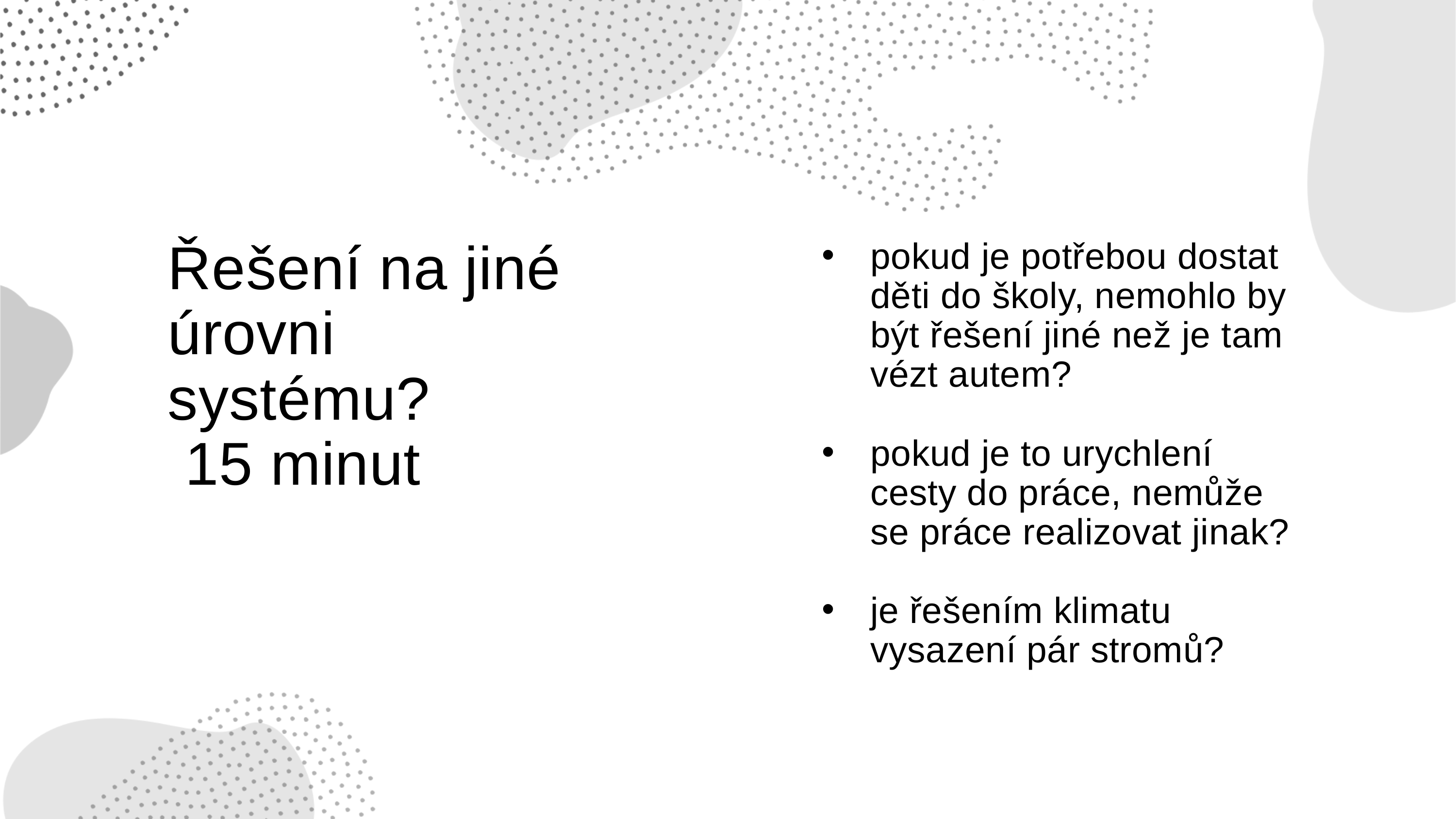

pokud je potřebou dostat děti do školy, nemohlo by být řešení jiné než je tam vézt autem?

pokud je to urychlení cesty do práce, nemůže se práce realizovat jinak?

je řešením klimatu vysazení pár stromů?

Řešení na jiné úrovni systému?
 15 minut